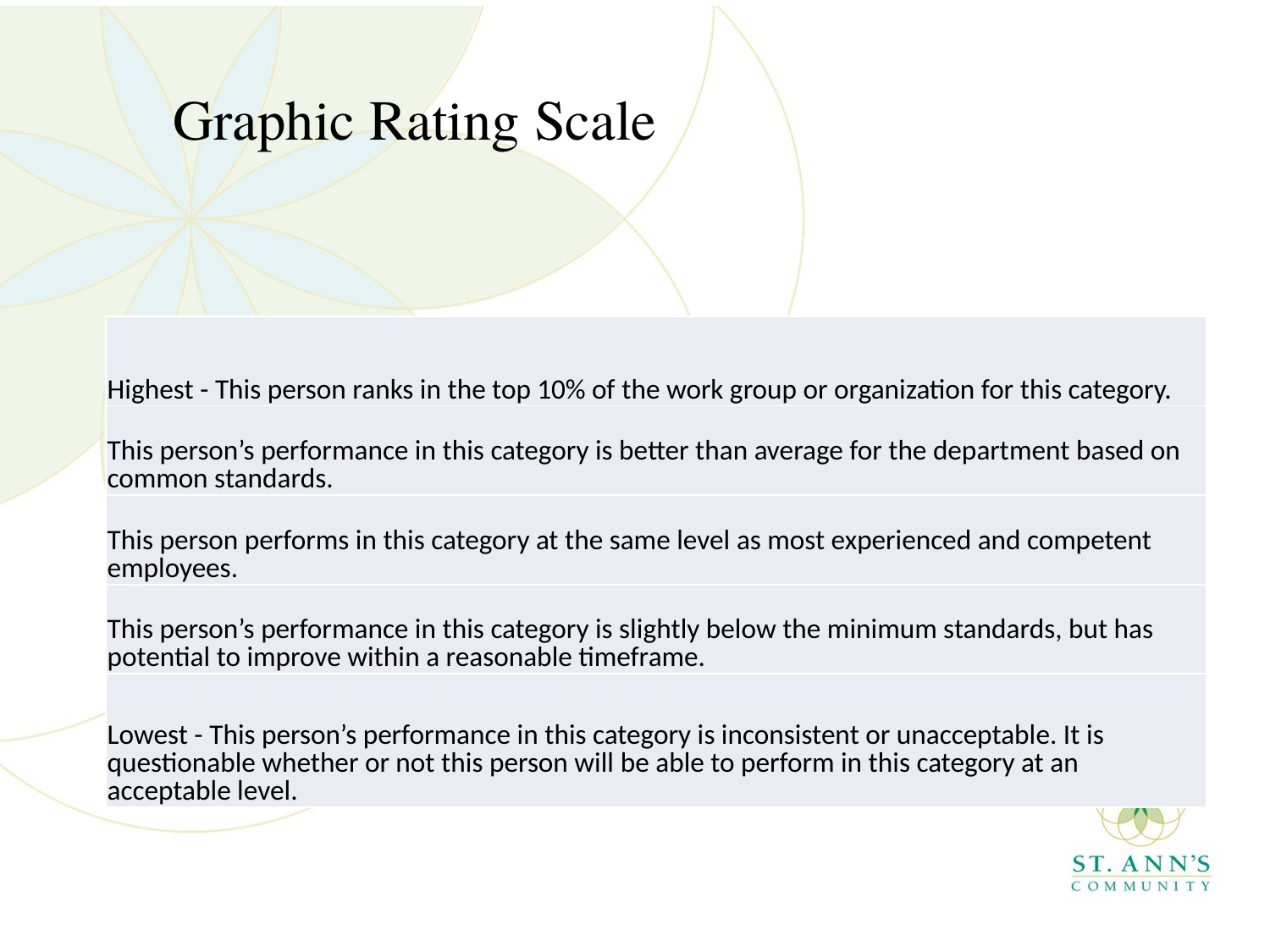

# Graphic Rating Scale
| Highest - This person ranks in the top 10% of the work group or organization for this category. |
| --- |
| This person’s performance in this category is better than average for the department based on common standards. |
| This person performs in this category at the same level as most experienced and competent employees. |
| This person’s performance in this category is slightly below the minimum standards, but has potential to improve within a reasonable timeframe. |
| Lowest - This person’s performance in this category is inconsistent or unacceptable. It is questionable whether or not this person will be able to perform in this category at an acceptable level. |